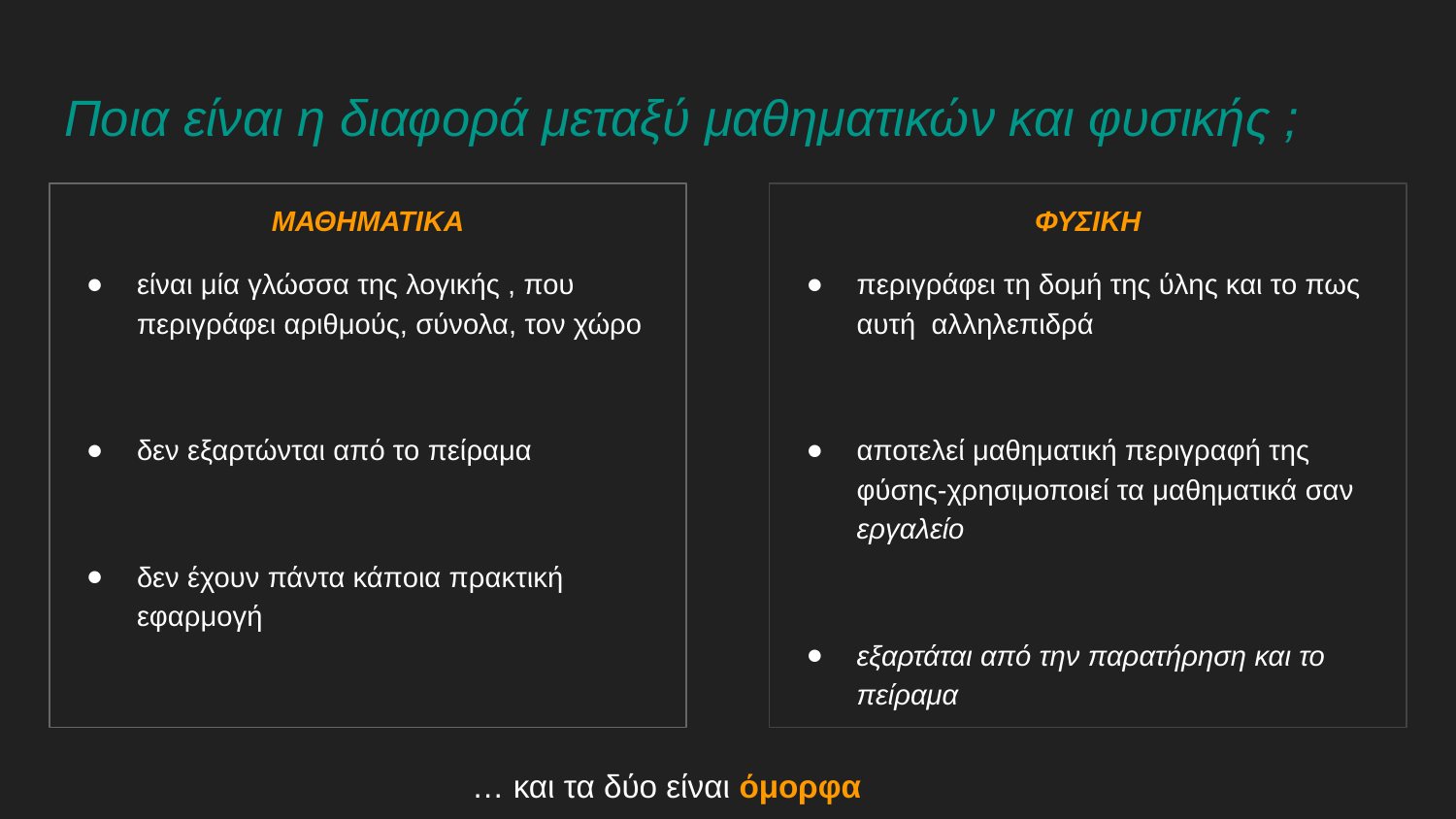

# Ποια είναι η διαφορά μεταξύ μαθηματικών και φυσικής ;
ΜΑΘΗΜΑΤΙΚΑ
είναι μία γλώσσα της λογικής , που περιγράφει αριθμούς, σύνολα, τον χώρο

δεν εξαρτώνται από το πείραμα

δεν έχουν πάντα κάποια πρακτική εφαρμογή
ΦΥΣΙΚΗ
περιγράφει τη δομή της ύλης και το πως αυτή  αλληλεπιδρά

αποτελεί μαθηματική περιγραφή της φύσης-χρησιμοποιεί τα μαθηματικά σαν εργαλείο

εξαρτάται από την παρατήρηση και το πείραμα

… και τα δύο είναι όμορφα